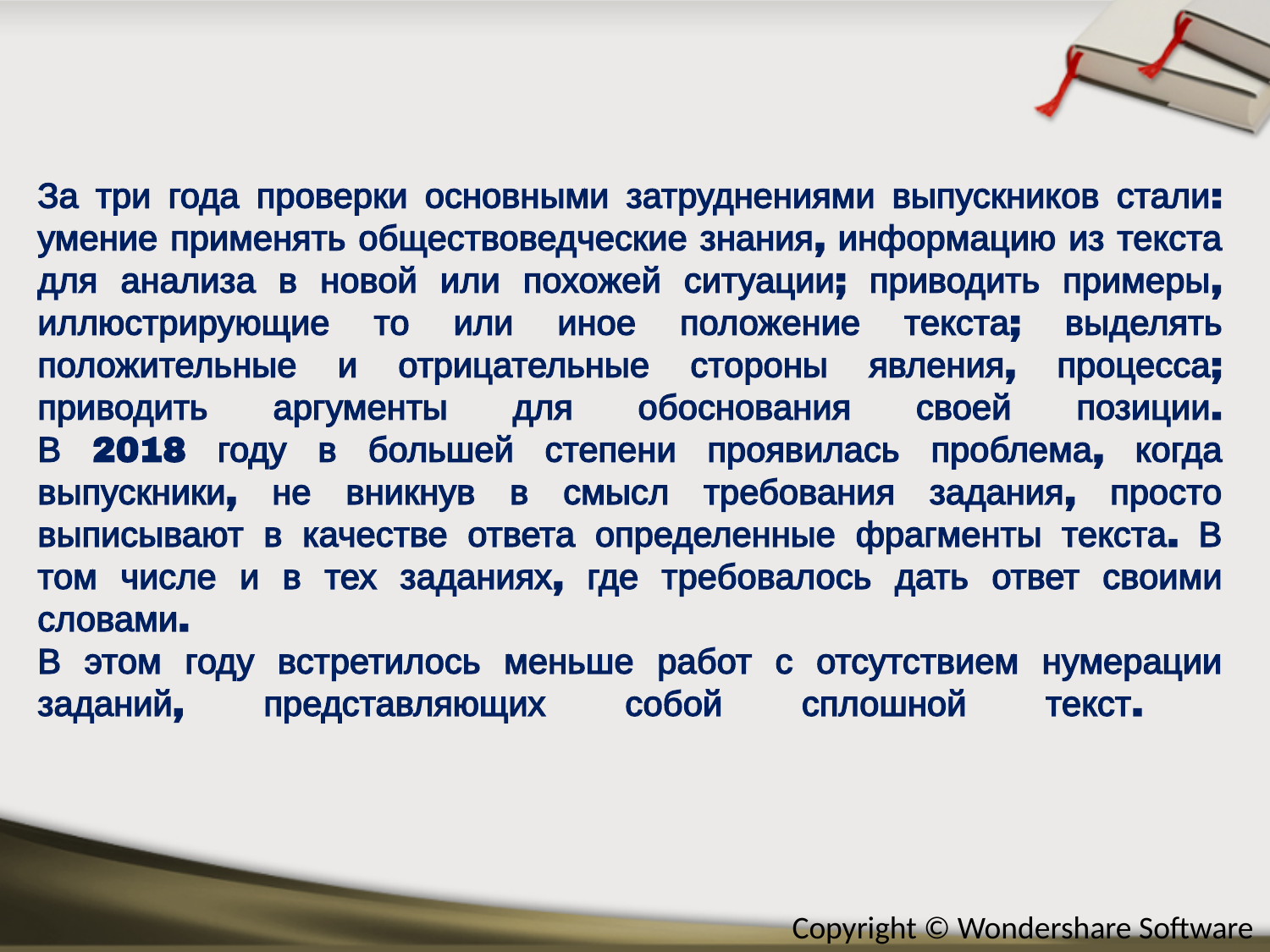

# За три года проверки основными затруднениями выпускников стали: умение применять обществоведческие знания, информацию из текста для анализа в новой или похожей ситуации; приводить примеры, иллюстрирующие то или иное положение текста; выделять положительные и отрицательные стороны явления, процесса; приводить аргументы для обоснования своей позиции. В 2018 году в большей степени проявилась проблема, когда выпускники, не вникнув в смысл требования задания, просто выписывают в качестве ответа определенные фрагменты текста. В том числе и в тех заданиях, где требовалось дать ответ своими словами. В этом году встретилось меньше работ с отсутствием нумерации заданий, представляющих собой сплошной текст.